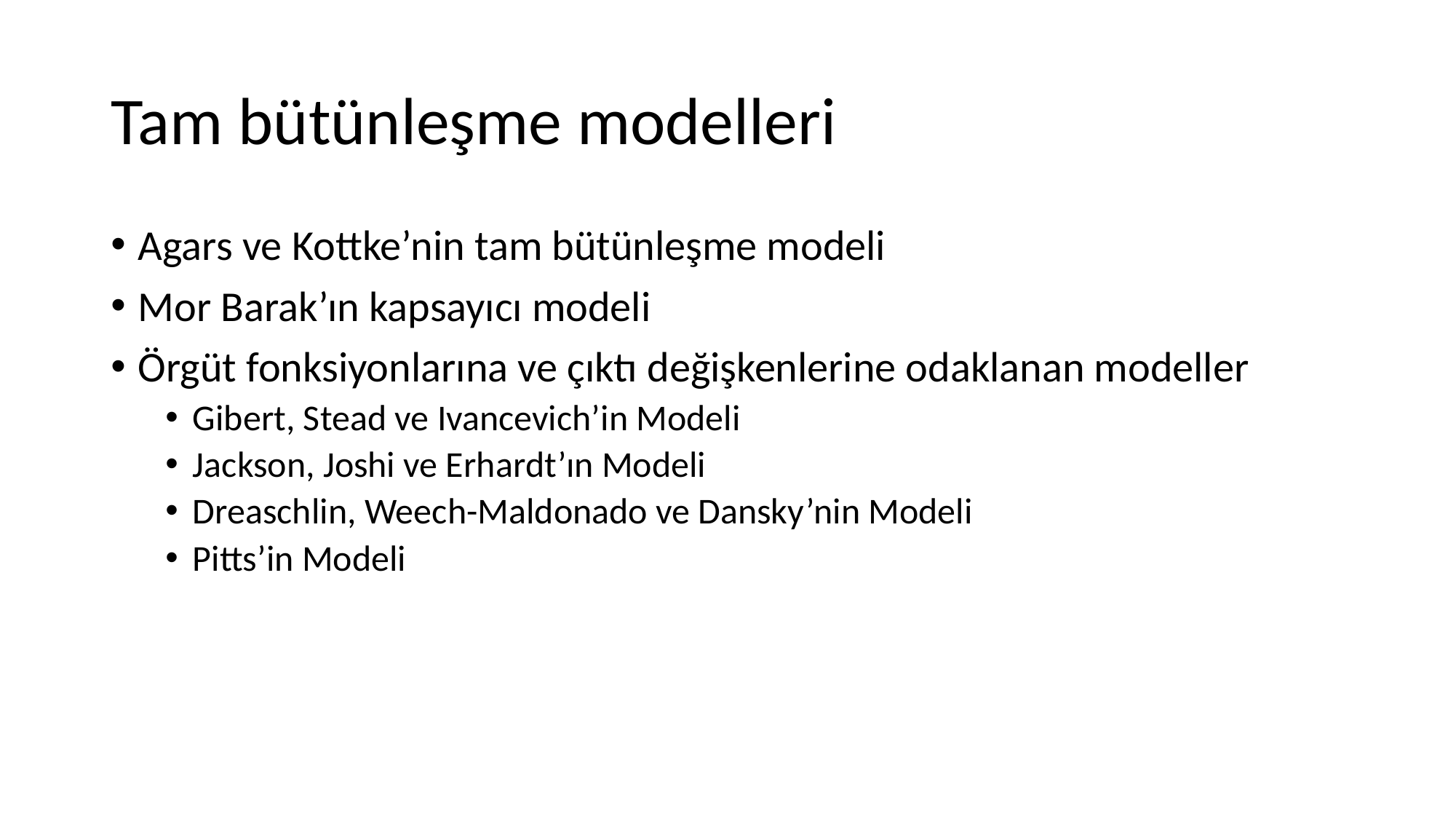

# Tam bütünleşme modelleri
Agars ve Kottke’nin tam bütünleşme modeli
Mor Barak’ın kapsayıcı modeli
Örgüt fonksiyonlarına ve çıktı değişkenlerine odaklanan modeller
Gibert, Stead ve Ivancevich’in Modeli
Jackson, Joshi ve Erhardt’ın Modeli
Dreaschlin, Weech-Maldonado ve Dansky’nin Modeli
Pitts’in Modeli